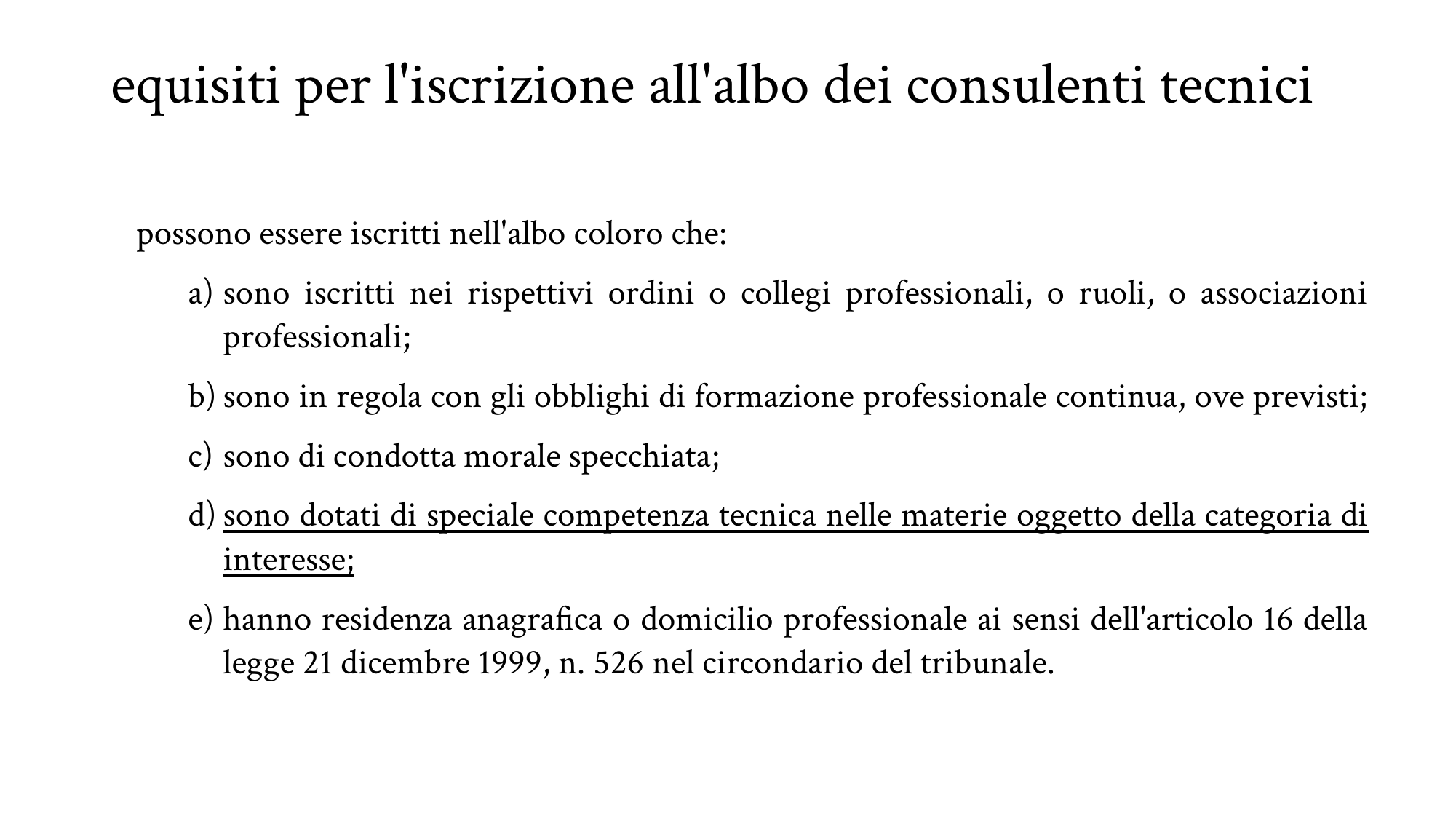

# equisiti per l'iscrizione all'albo dei consulenti tecnici
possono essere iscritti nell'albo coloro che:
sono iscritti nei rispettivi ordini o collegi professionali, o ruoli, o associazioni professionali;
sono in regola con gli obblighi di formazione professionale continua, ove previsti;
sono di condotta morale specchiata;
sono dotati di speciale competenza tecnica nelle materie oggetto della categoria di interesse;
hanno residenza anagrafica o domicilio professionale ai sensi dell'articolo 16 della legge 21 dicembre 1999, n. 526 nel circondario del tribunale.